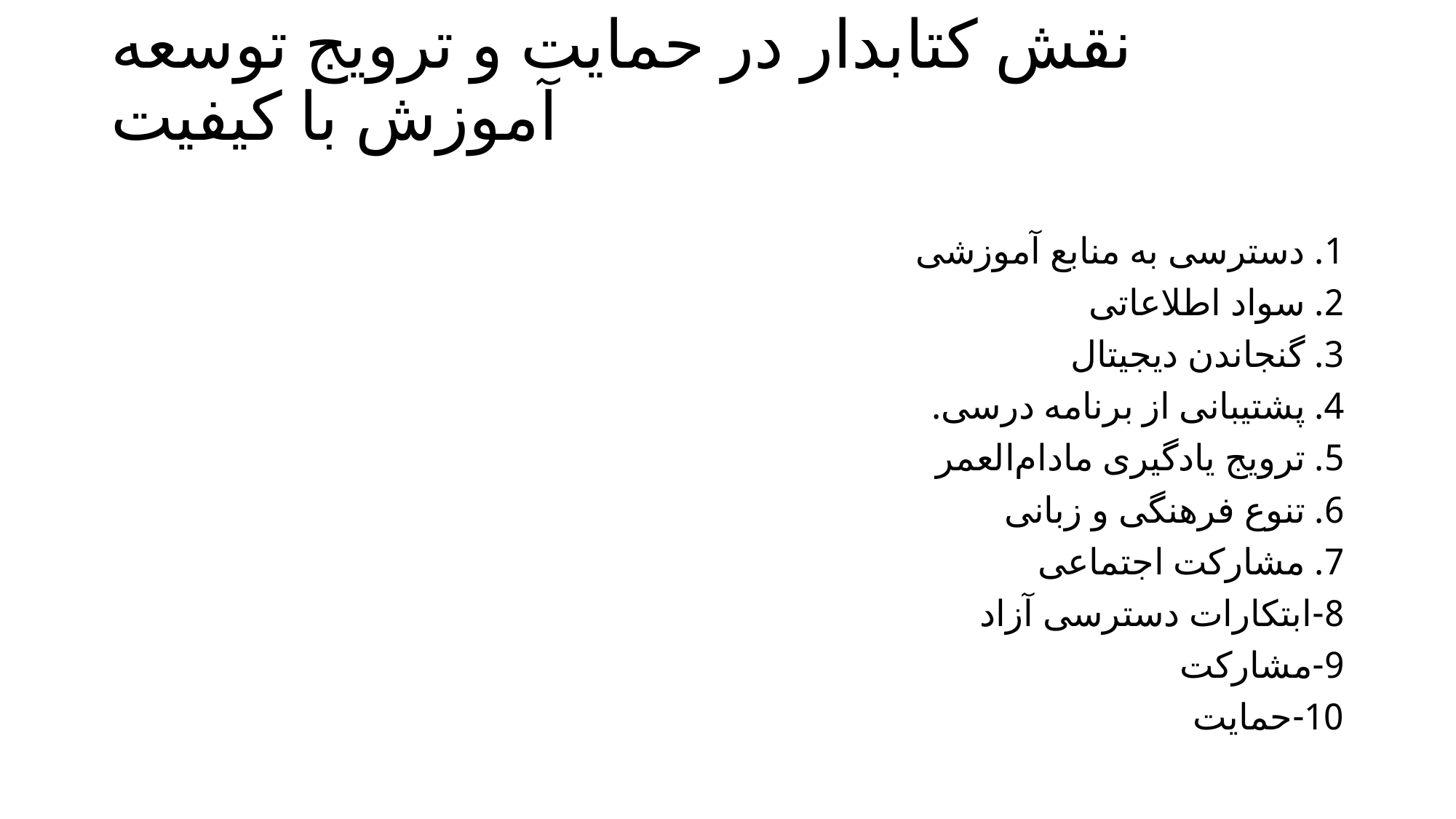

# نقش کتابدار در حمایت و ترویج توسعه آموزش با کیفیت
1. دسترسی به منابع آموزشی
2. سواد اطلاعاتی
3. گنجاندن دیجیتال
4. پشتیبانی از برنامه درسی.
5. ترویج یادگیری مادام‌العمر
6. تنوع فرهنگی و زبانی
7. مشارکت اجتماعی
8-ابتکارات دسترسی آزاد
9-مشارکت
10-حمایت